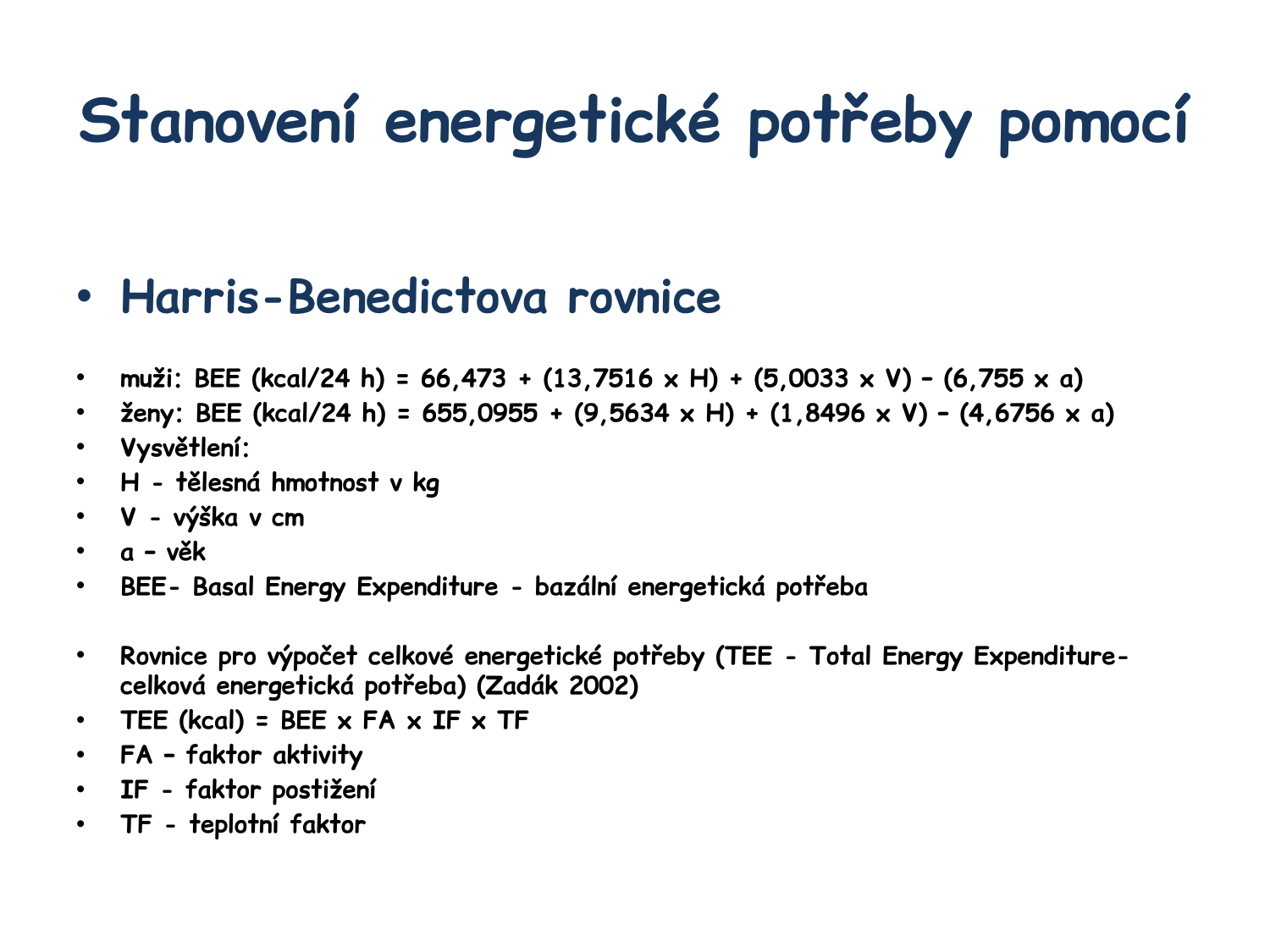

# Stanovení energetické potřeby pomocí

Harris-Benedictova rovnice

muži: BEE (kcal/24 h) = 66,473 + (13,7516 x H) + (5,0033 x V) – (6,755 x a)
ženy: BEE (kcal/24 h) = 655,0955 + (9,5634 x H) + (1,8496 x V) – (4,6756 x a)
Vysvětlení:
H - tělesná hmotnost v kg
V - výška v cm
a – věk
BEE- Basal Energy Expenditure - bazální energetická potřeba

Rovnice pro výpočet celkové energetické potřeby (TEE - Total Energy Expenditure- celková energetická potřeba) (Zadák 2002)
TEE (kcal) = BEE x FA x IF x TF
FA – faktor aktivity
IF - faktor postižení
TF - teplotní faktor